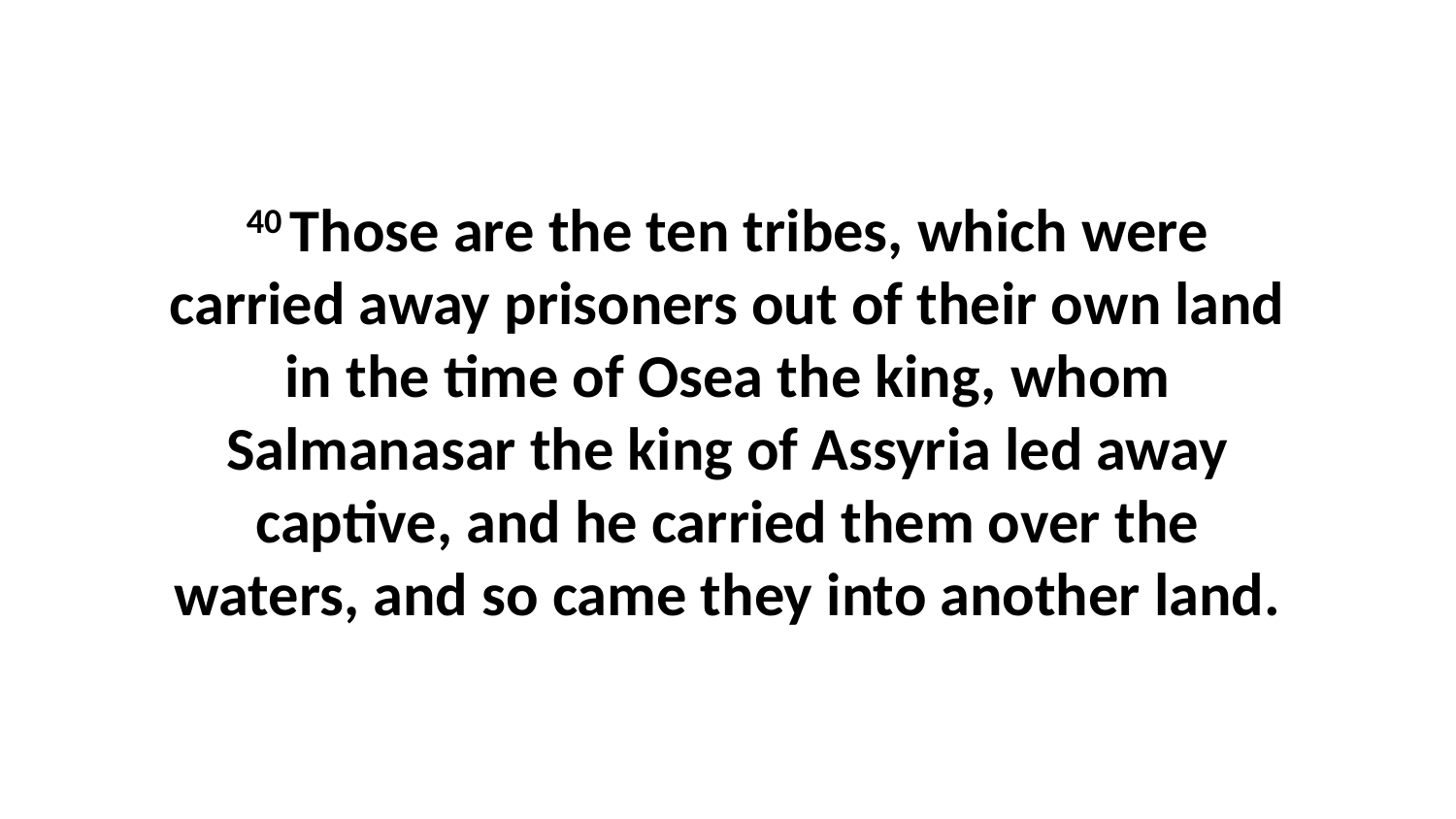

40 Those are the ten tribes, which were carried away prisoners out of their own land in the time of Osea the king, whom Salmanasar the king of Assyria led away captive, and he carried them over the waters, and so came they into another land.